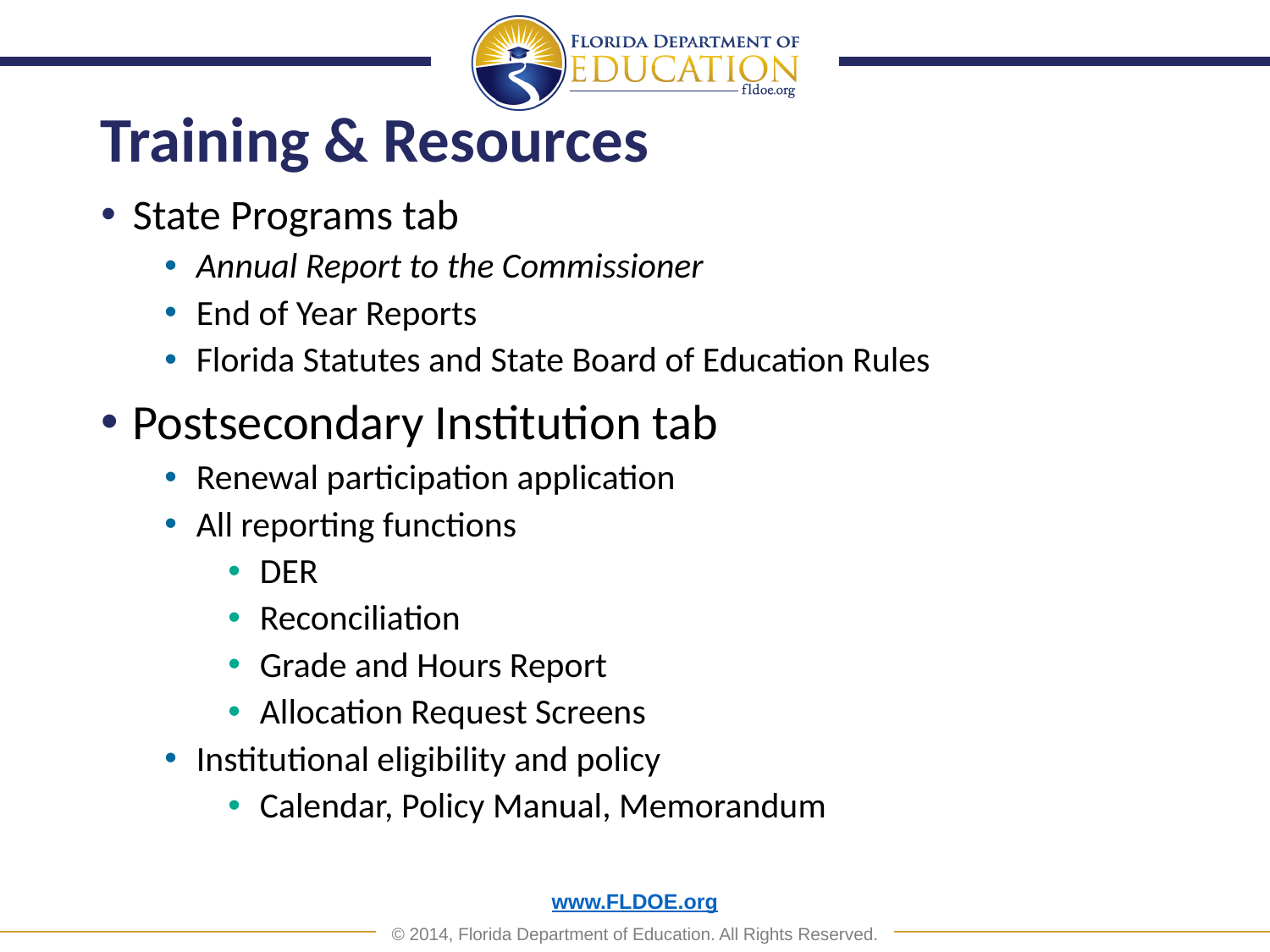

# Training & Resources
State Programs tab
Annual Report to the Commissioner
End of Year Reports
Florida Statutes and State Board of Education Rules
Postsecondary Institution tab
Renewal participation application
All reporting functions
DER
Reconciliation
Grade and Hours Report
Allocation Request Screens
Institutional eligibility and policy
Calendar, Policy Manual, Memorandum